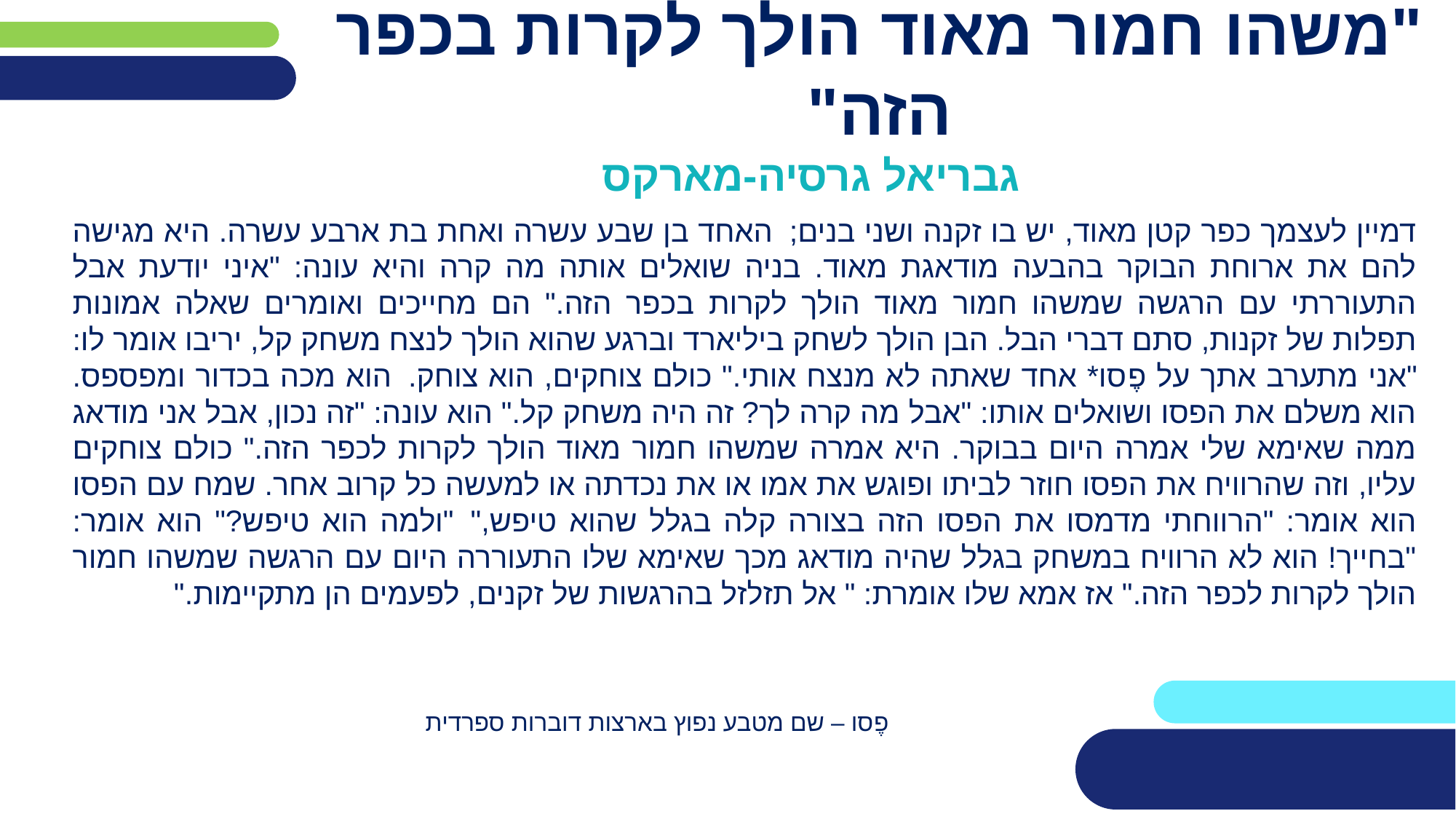

# "משהו חמור מאוד הולך לקרות בכפר הזה"
גבריאל גרסיה-מארקס
דמיין לעצמך כפר קטן מאוד, יש בו זקנה ושני בנים;  האחד בן שבע עשרה ואחת בת ארבע עשרה. היא מגישה להם את ארוחת הבוקר בהבעה מודאגת מאוד. בניה שואלים אותה מה קרה והיא עונה: "איני יודעת אבל התעוררתי עם הרגשה שמשהו חמור מאוד הולך לקרות בכפר הזה." הם מחייכים ואומרים שאלה אמונות תפלות של זקנות, סתם דברי הבל. הבן הולך לשחק ביליארד וברגע שהוא הולך לנצח משחק קל, יריבו אומר לו: "אני מתערב אתך על פֶסו* אחד שאתה לא מנצח אותי." כולם צוחקים, הוא צוחק.  הוא מכה בכדור ומפספס. הוא משלם את הפסו ושואלים אותו: "אבל מה קרה לך? זה היה משחק קל." הוא עונה: "זה נכון, אבל אני מודאג ממה שאימא שלי אמרה היום בבוקר. היא אמרה שמשהו חמור מאוד הולך לקרות לכפר הזה." כולם צוחקים עליו, וזה שהרוויח את הפסו חוזר לביתו ופוגש את אמו או את נכדתה או למעשה כל קרוב אחר. שמח עם הפסו הוא אומר: "הרווחתי מדמסו את הפסו הזה בצורה קלה בגלל שהוא טיפש,"  "ולמה הוא טיפש?" הוא אומר: "בחייך! הוא לא הרוויח במשחק בגלל שהיה מודאג מכך שאימא שלו התעוררה היום עם הרגשה שמשהו חמור הולך לקרות לכפר הזה." אז אמא שלו אומרת: " אל תזלזל בהרגשות של זקנים, לפעמים הן מתקיימות."
פֶסו – שם מטבע נפוץ בארצות דוברות ספרדית